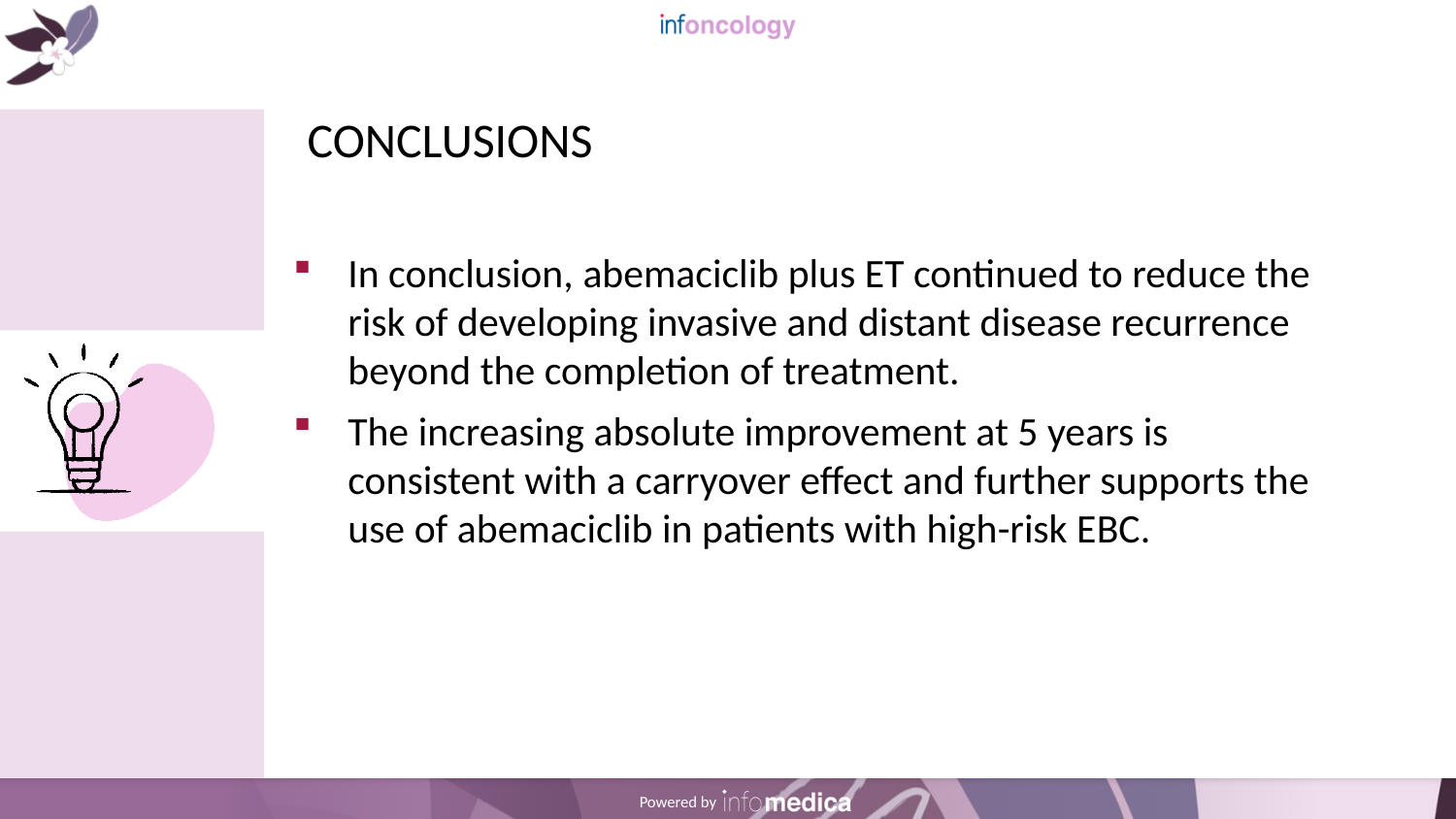

# CONCLUSIONS
In conclusion, abemaciclib plus ET continued to reduce the risk of developing invasive and distant disease recurrence beyond the completion of treatment.
The increasing absolute improvement at 5 years is consistent with a carryover effect and further supports the use of abemaciclib in patients with high-risk EBC.